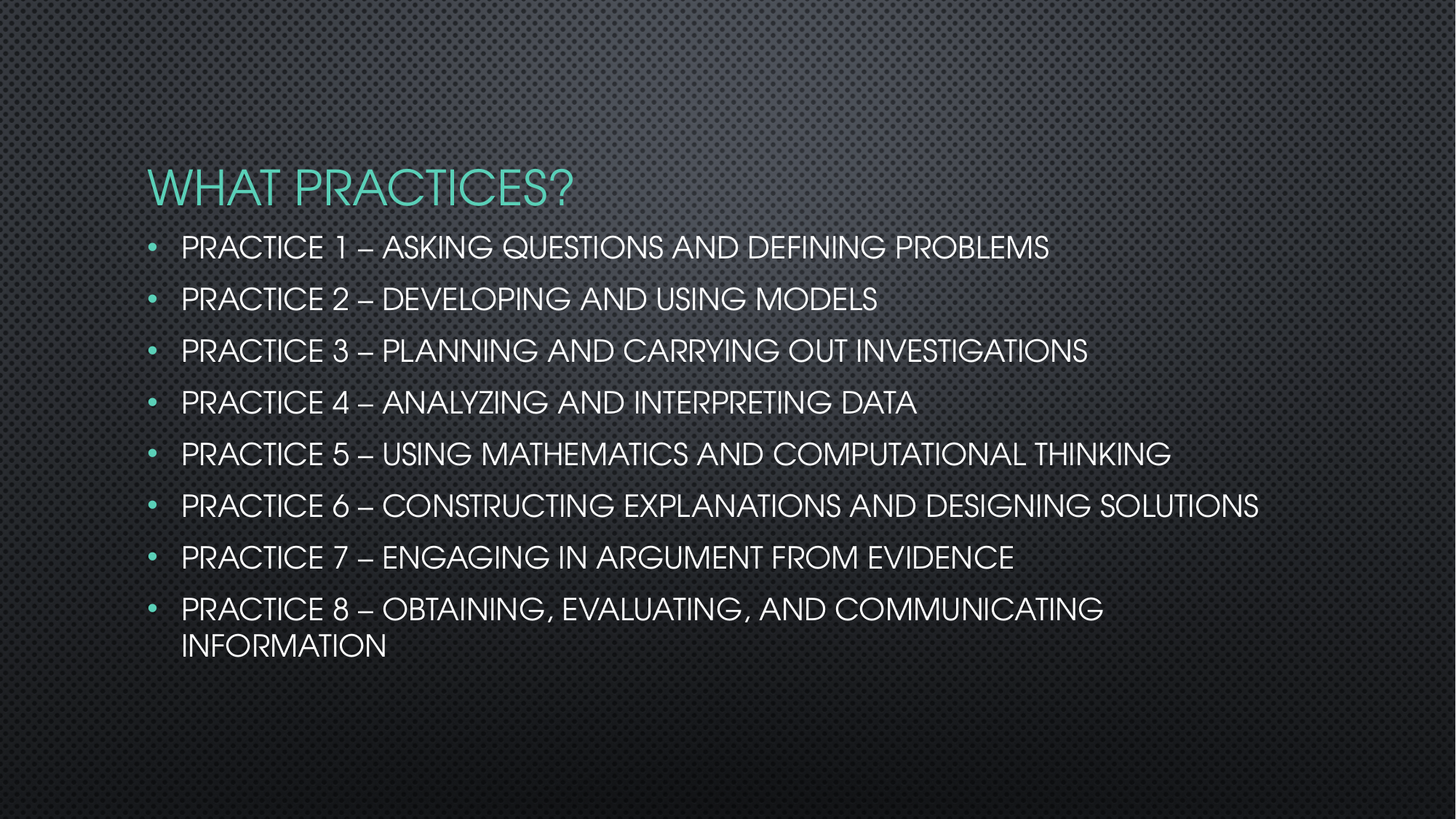

# What practices?
Practice 1 – Asking questions and defining problems
Practice 2 – Developing and using models
Practice 3 – Planning and carrying out investigations
Practice 4 – Analyzing and interpreting data
Practice 5 – Using mathematics and computational thinking
Practice 6 – Constructing explanations and designing solutions
Practice 7 – Engaging in argument from evidence
Practice 8 – Obtaining, evaluating, and communicating information